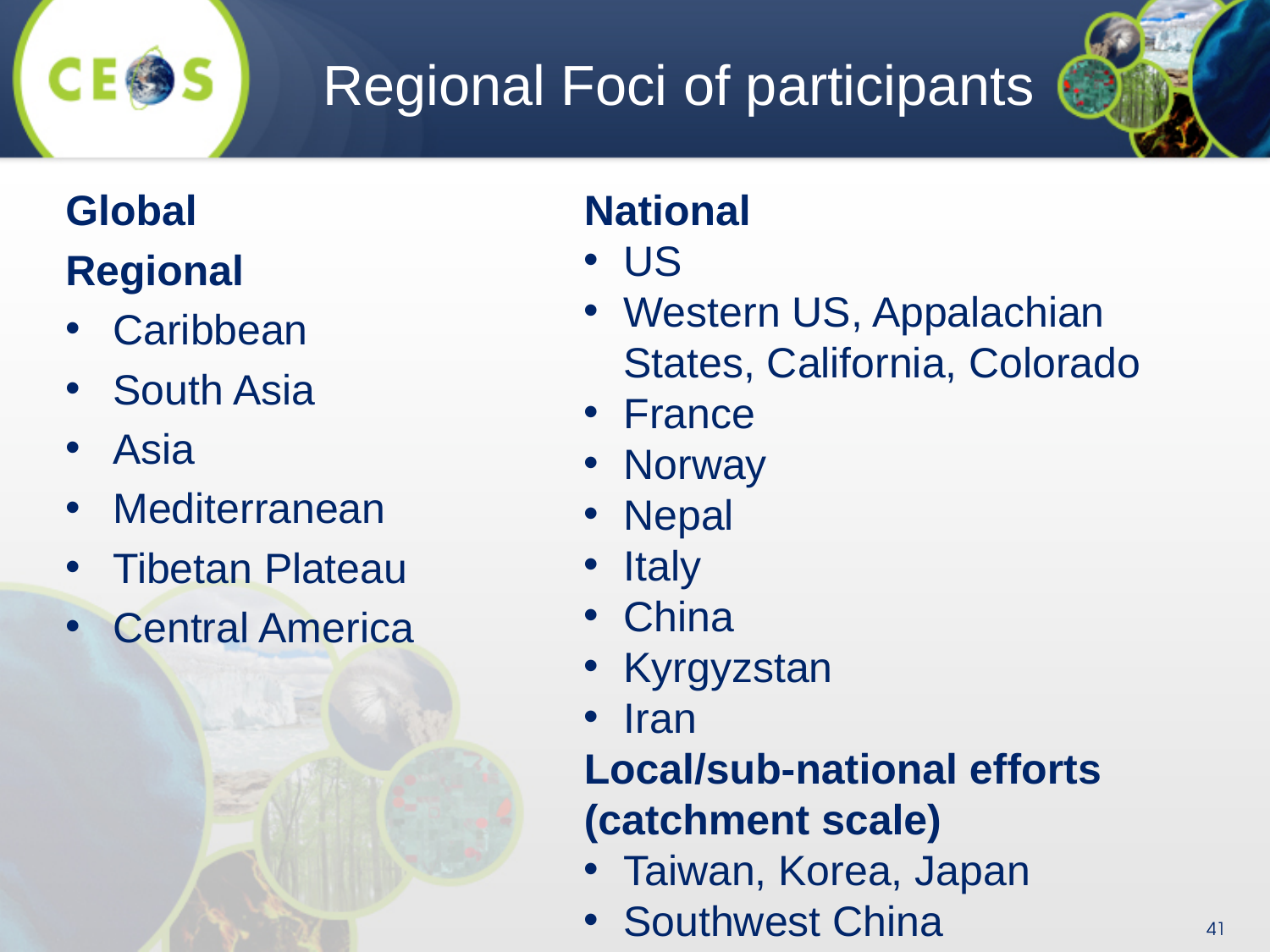

# Regional Foci of participants
Global
Regional
Caribbean
South Asia
Asia
Mediterranean
Tibetan Plateau
Central America
National
US
Western US, Appalachian States, California, Colorado
France
Norway
Nepal
Italy
China
Kyrgyzstan
Iran
Local/sub-national efforts (catchment scale)
Taiwan, Korea, Japan
Southwest China